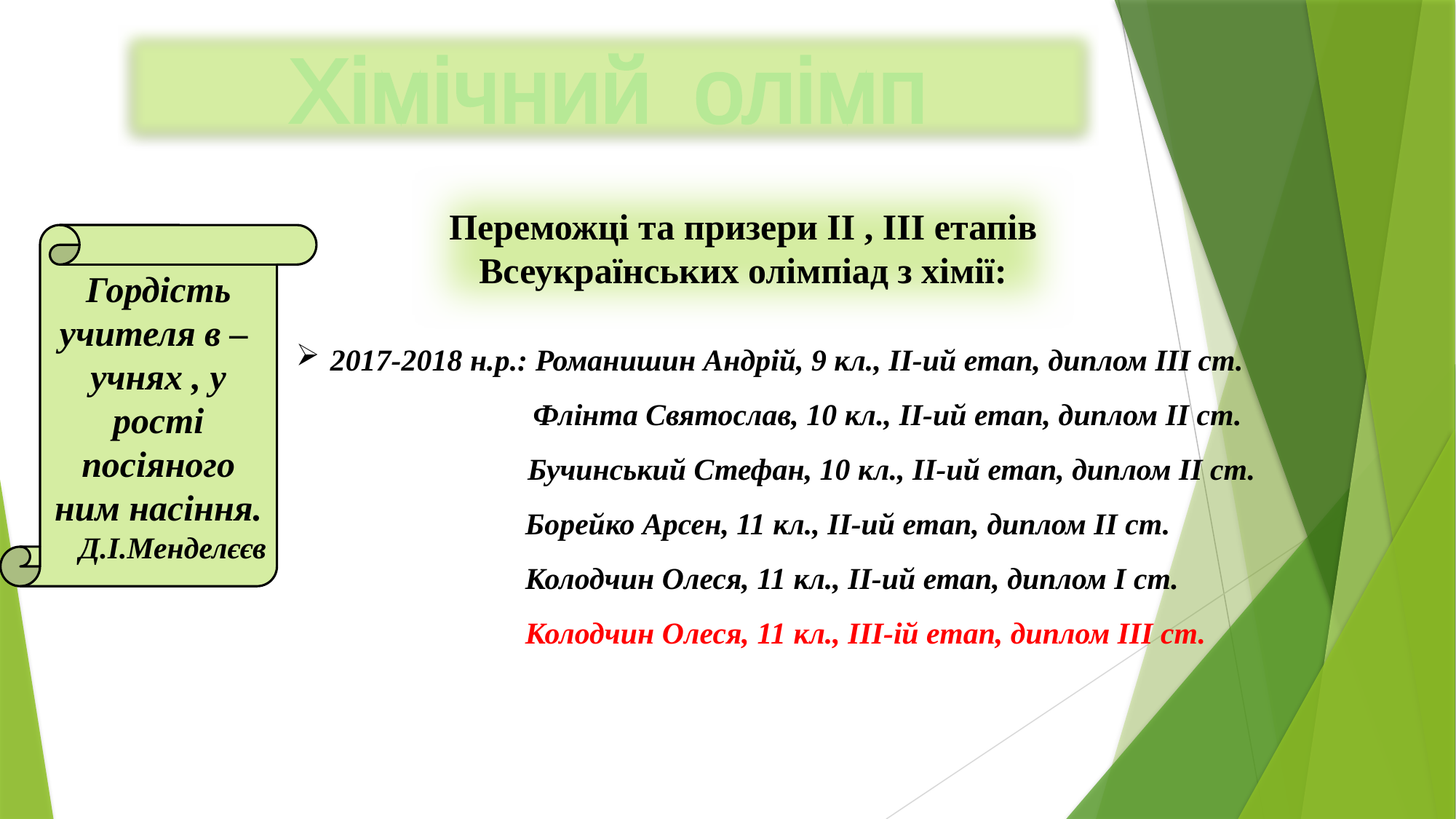

Хімічний  олімп
Переможці та призери II , III етапів Всеукраїнських олімпіад з хімії:
Гордість учителя в –  учнях , у рості посіяного ним насіння.
Д.І.Менделєєв
2017-2018 н.р.: Романишин Андрій, 9 кл., ІІ-ий етап, диплом ІІІ ст.
                               Флінта Святослав, 10 кл., ІІ-ий етап, диплом ІІ ст.
	                Бучинський Стефан, 10 кл., ІІ-ий етап, диплом ІІ ст.
                              Борейко Арсен, 11 кл., ІІ-ий етап, диплом ІІ ст.
                              Колодчин Олеся, 11 кл., ІІ-ий етап, диплом І ст.
                              Колодчин Олеся, 11 кл., ІІІ-ій етап, диплом ІІІ ст.